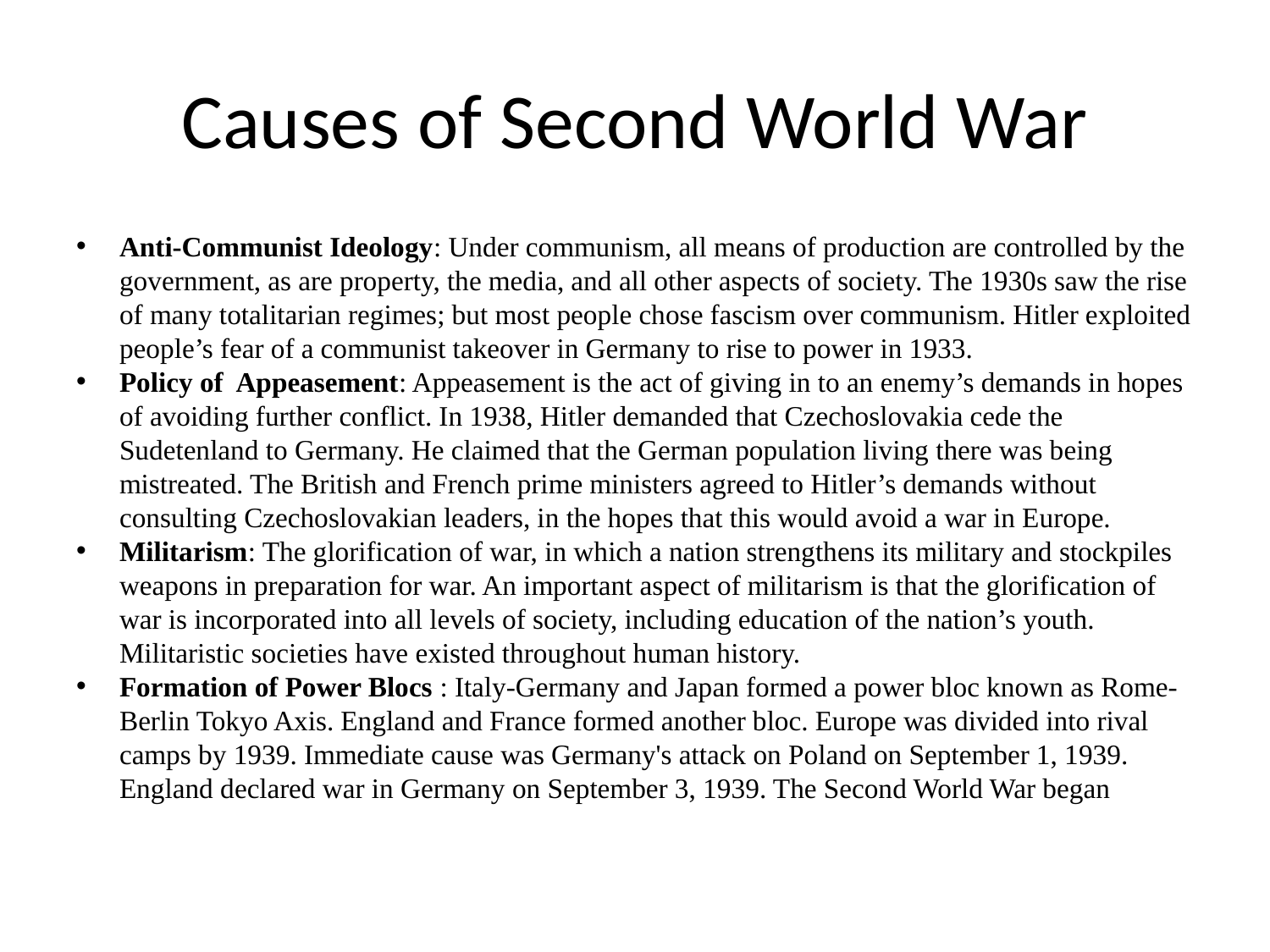

# Causes of Second World War
Anti-Communist Ideology: Under communism, all means of production are controlled by the government, as are property, the media, and all other aspects of society. The 1930s saw the rise of many totalitarian regimes; but most people chose fascism over communism. Hitler exploited people’s fear of a communist takeover in Germany to rise to power in 1933.
Policy of  Appeasement: Appeasement is the act of giving in to an enemy’s demands in hopes of avoiding further conflict. In 1938, Hitler demanded that Czechoslovakia cede the Sudetenland to Germany. He claimed that the German population living there was being mistreated. The British and French prime ministers agreed to Hitler’s demands without consulting Czechoslovakian leaders, in the hopes that this would avoid a war in Europe.
Militarism: The glorification of war, in which a nation strengthens its military and stockpiles weapons in preparation for war. An important aspect of militarism is that the glorification of war is incorporated into all levels of society, including education of the nation’s youth. Militaristic societies have existed throughout human history.
Formation of Power Blocs : Italy-Germany and Japan formed a power bloc known as Rome-Berlin Tokyo Axis. England and France formed another bloc. Europe was divided into rival camps by 1939. Immediate cause was Germany's attack on Poland on September 1, 1939. England declared war in Germany on September 3, 1939. The Second World War began